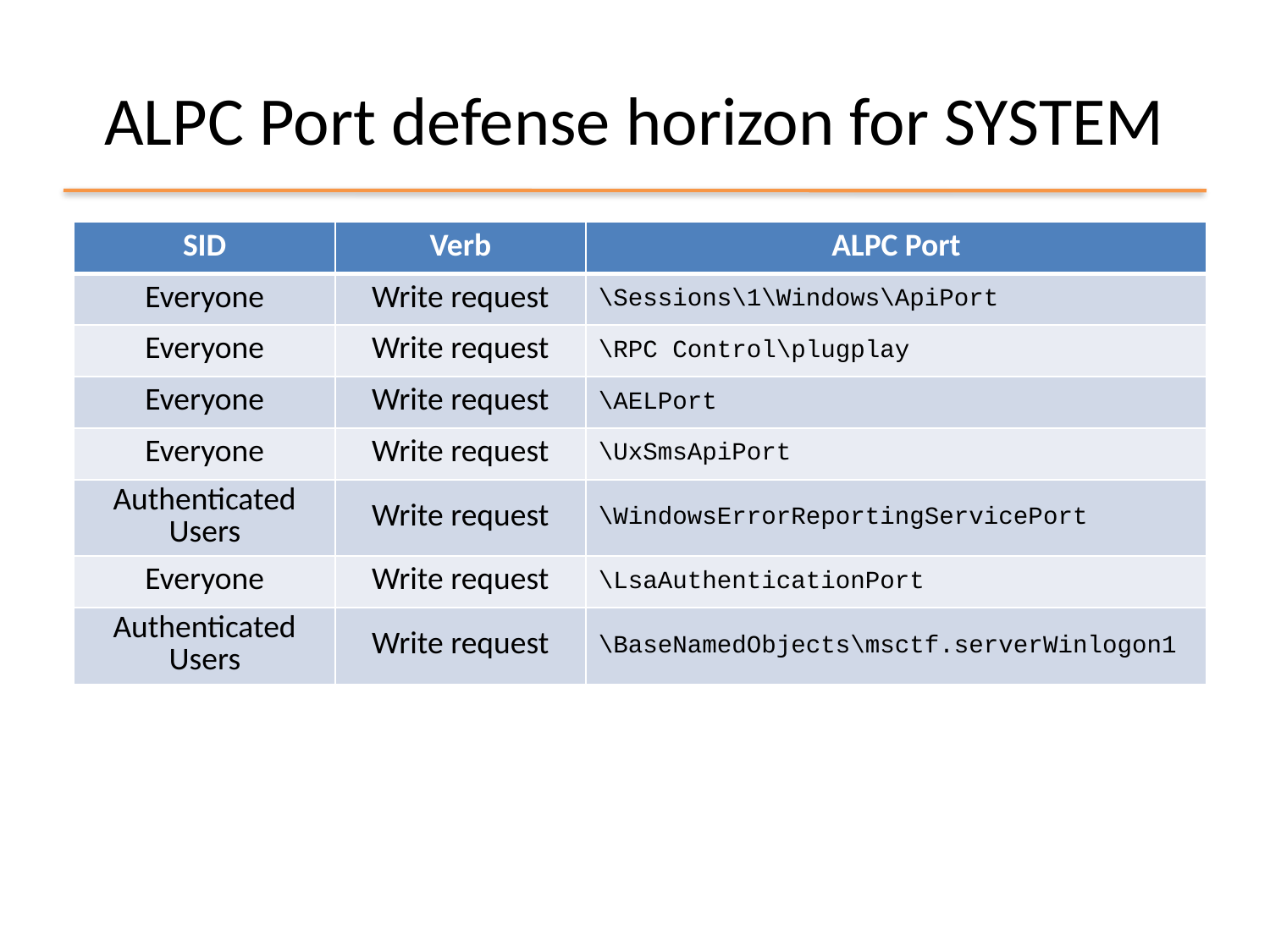

# ALPC Port defense horizon for SYSTEM
| SID | Verb | ALPC Port |
| --- | --- | --- |
| Everyone | Write request | \Sessions\1\Windows\ApiPort |
| Everyone | Write request | \RPC Control\plugplay |
| Everyone | Write request | \AELPort |
| Everyone | Write request | \UxSmsApiPort |
| Authenticated Users | Write request | \WindowsErrorReportingServicePort |
| Everyone | Write request | \LsaAuthenticationPort |
| Authenticated Users | Write request | \BaseNamedObjects\msctf.serverWinlogon1 |